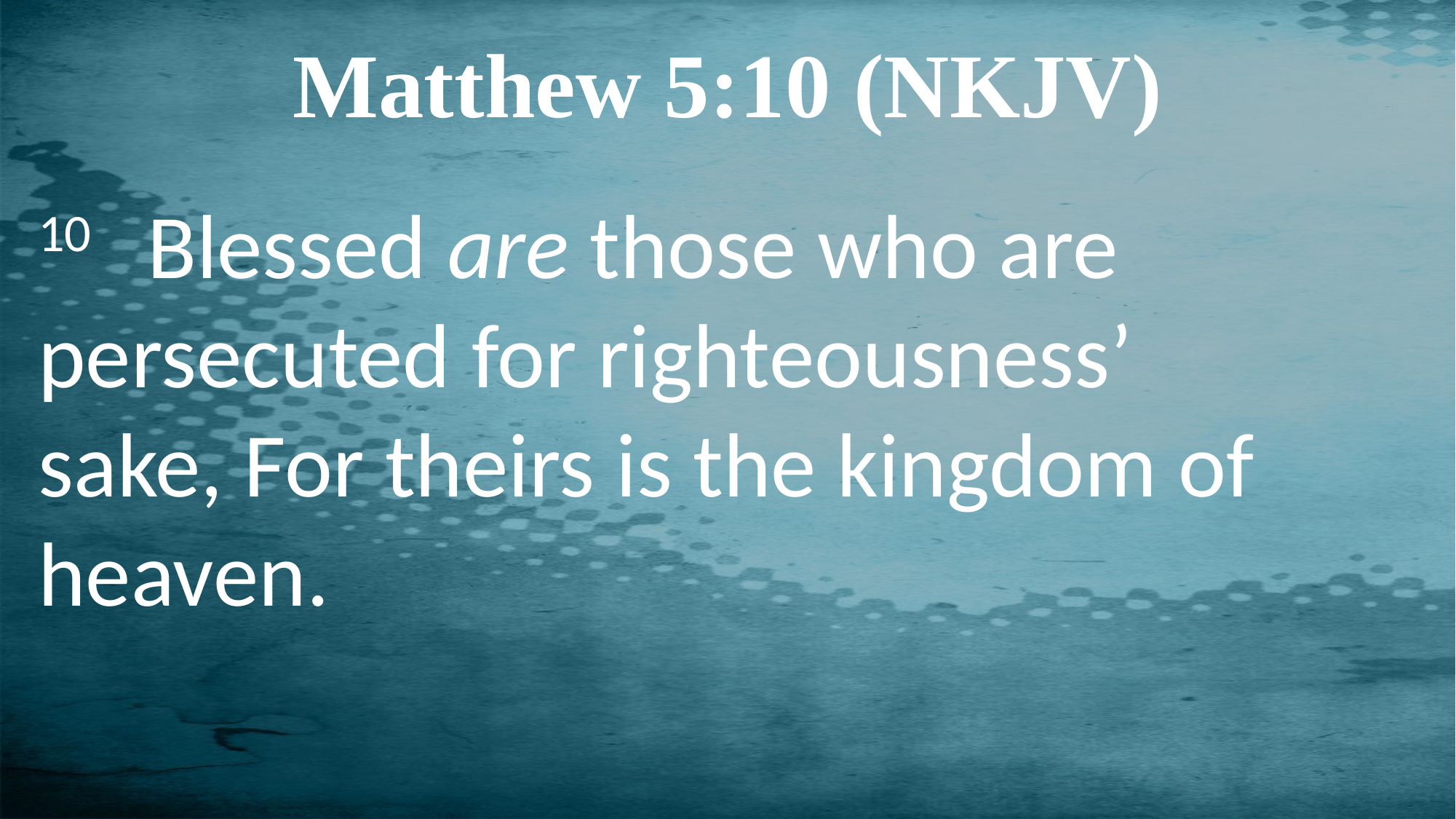

Matthew 5:10 (NKJV)
10 	Blessed are those who are 	persecuted for righteousness’ 	sake, For theirs is the kingdom of 	heaven.